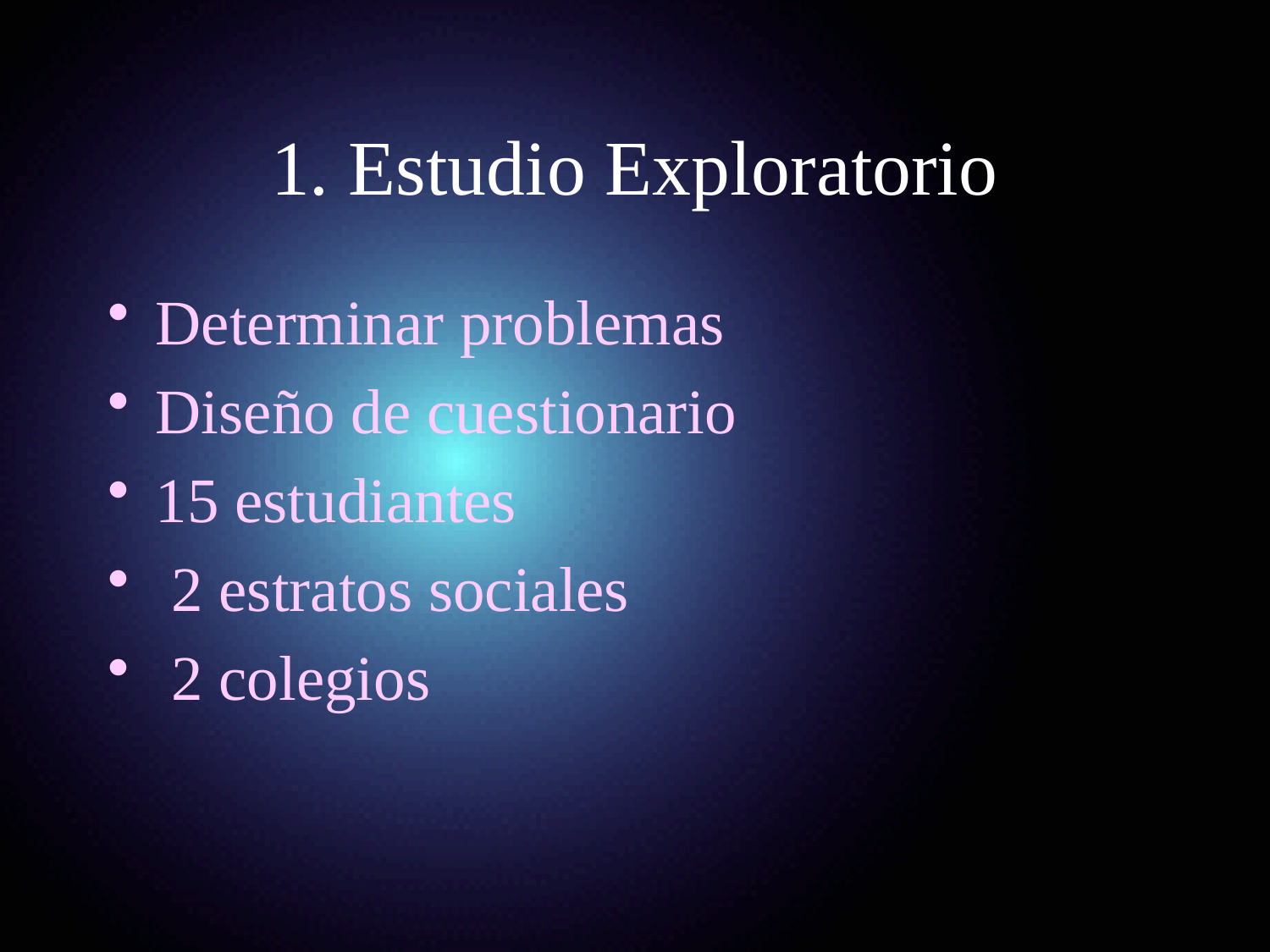

# 1. Estudio Exploratorio
Determinar problemas
Diseño de cuestionario
15 estudiantes
 2 estratos sociales
 2 colegios